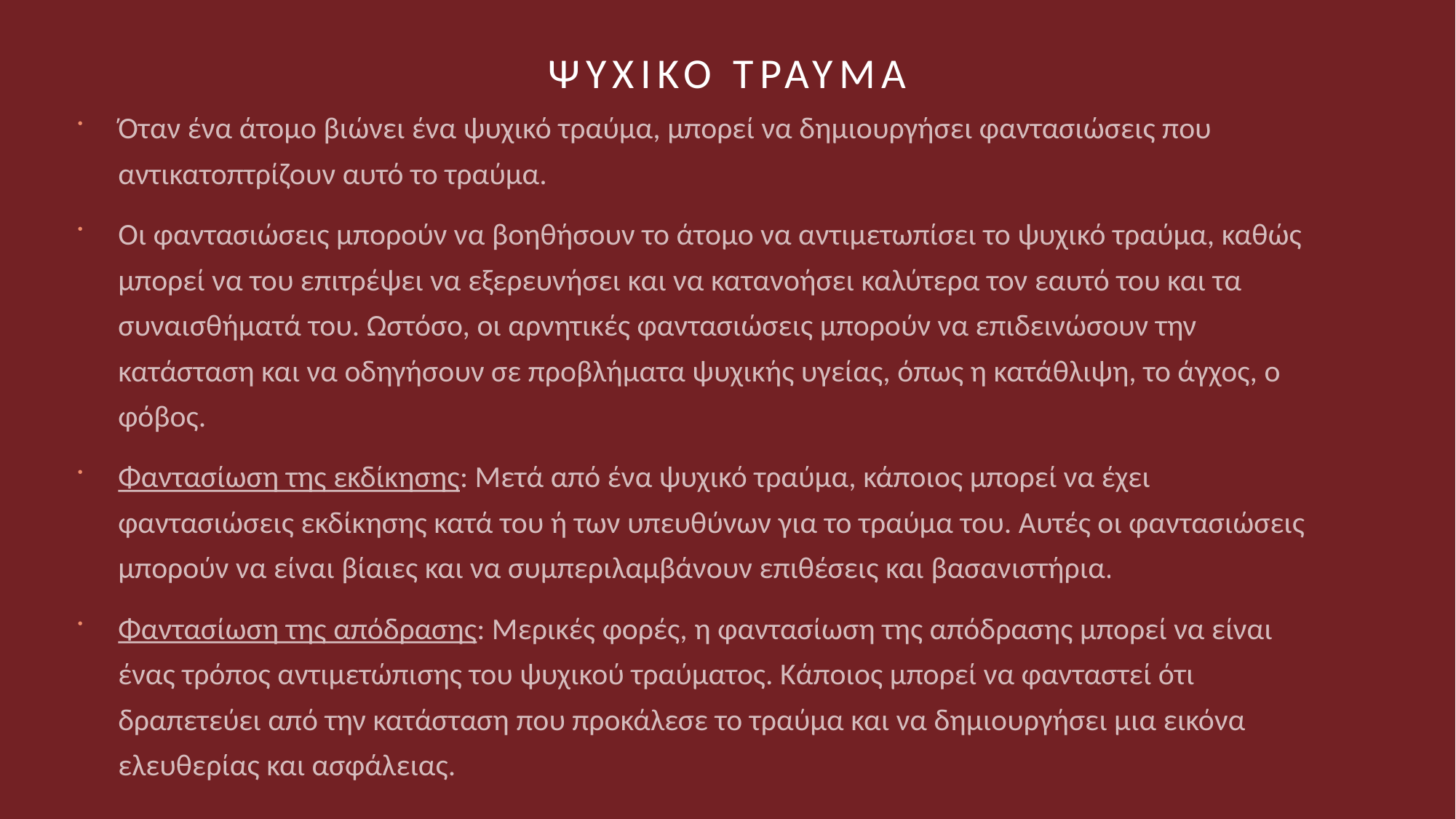

# ΨυχικΟ τραΥμα
Όταν ένα άτομο βιώνει ένα ψυχικό τραύμα, μπορεί να δημιουργήσει φαντασιώσεις που αντικατοπτρίζουν αυτό το τραύμα.
Οι φαντασιώσεις μπορούν να βοηθήσουν το άτομο να αντιμετωπίσει το ψυχικό τραύμα, καθώς μπορεί να του επιτρέψει να εξερευνήσει και να κατανοήσει καλύτερα τον εαυτό του και τα συναισθήματά του. Ωστόσο, οι αρνητικές φαντασιώσεις μπορούν να επιδεινώσουν την κατάσταση και να οδηγήσουν σε προβλήματα ψυχικής υγείας, όπως η κατάθλιψη, το άγχος, ο φόβος.
Φαντασίωση της εκδίκησης: Μετά από ένα ψυχικό τραύμα, κάποιος μπορεί να έχει φαντασιώσεις εκδίκησης κατά του ή των υπευθύνων για το τραύμα του. Αυτές οι φαντασιώσεις μπορούν να είναι βίαιες και να συμπεριλαμβάνουν επιθέσεις και βασανιστήρια.
Φαντασίωση της απόδρασης: Μερικές φορές, η φαντασίωση της απόδρασης μπορεί να είναι ένας τρόπος αντιμετώπισης του ψυχικού τραύματος. Κάποιος μπορεί να φανταστεί ότι δραπετεύει από την κατάσταση που προκάλεσε το τραύμα και να δημιουργήσει μια εικόνα ελευθερίας και ασφάλειας.